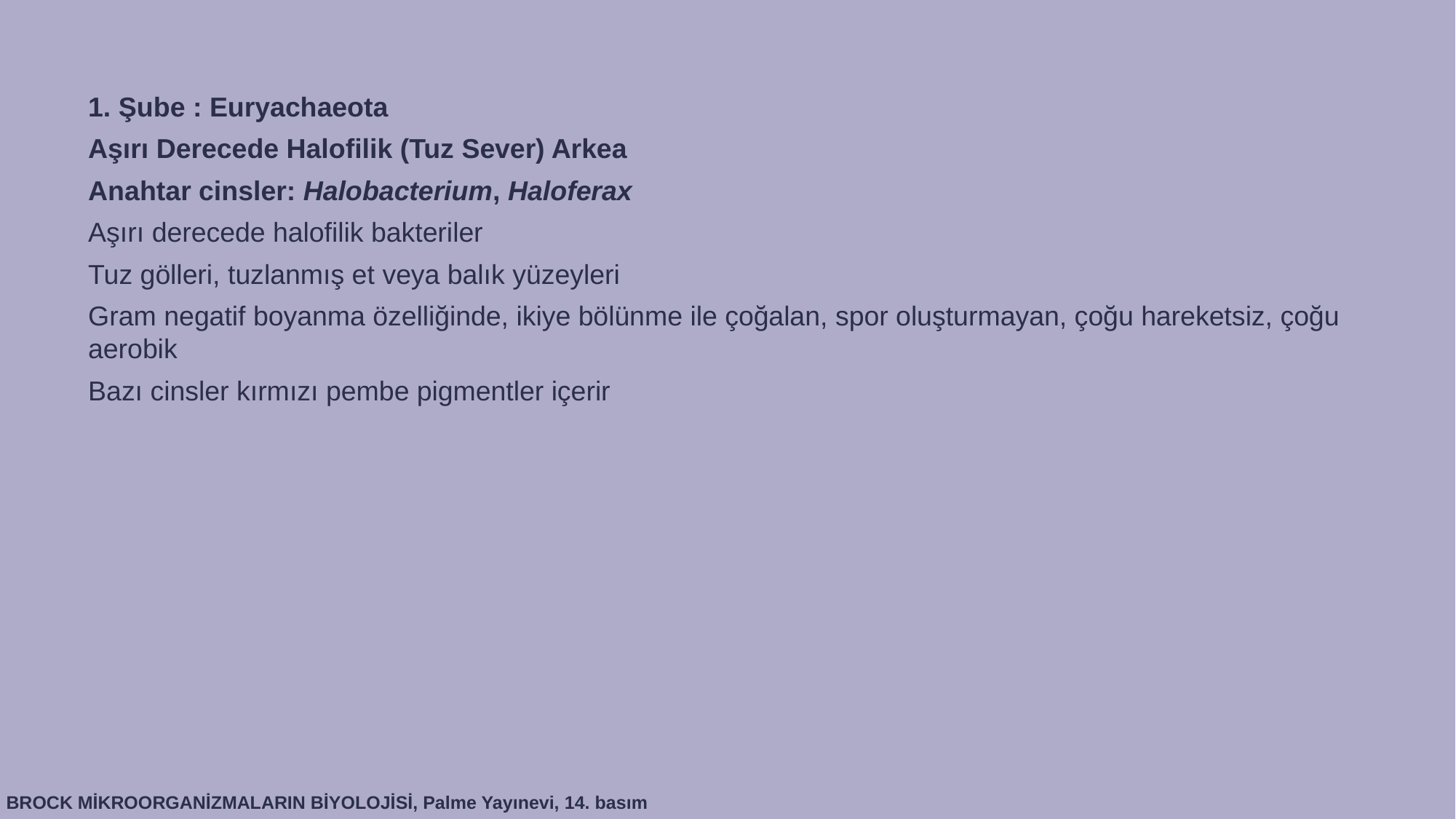

1. Şube : Euryachaeota
Aşırı Derecede Halofilik (Tuz Sever) Arkea
Anahtar cinsler: Halobacterium, Haloferax
Aşırı derecede halofilik bakteriler
Tuz gölleri, tuzlanmış et veya balık yüzeyleri
Gram negatif boyanma özelliğinde, ikiye bölünme ile çoğalan, spor oluşturmayan, çoğu hareketsiz, çoğu aerobik
Bazı cinsler kırmızı pembe pigmentler içerir

BROCK MİKROORGANİZMALARIN BİYOLOJİSİ, Palme Yayınevi, 14. basım